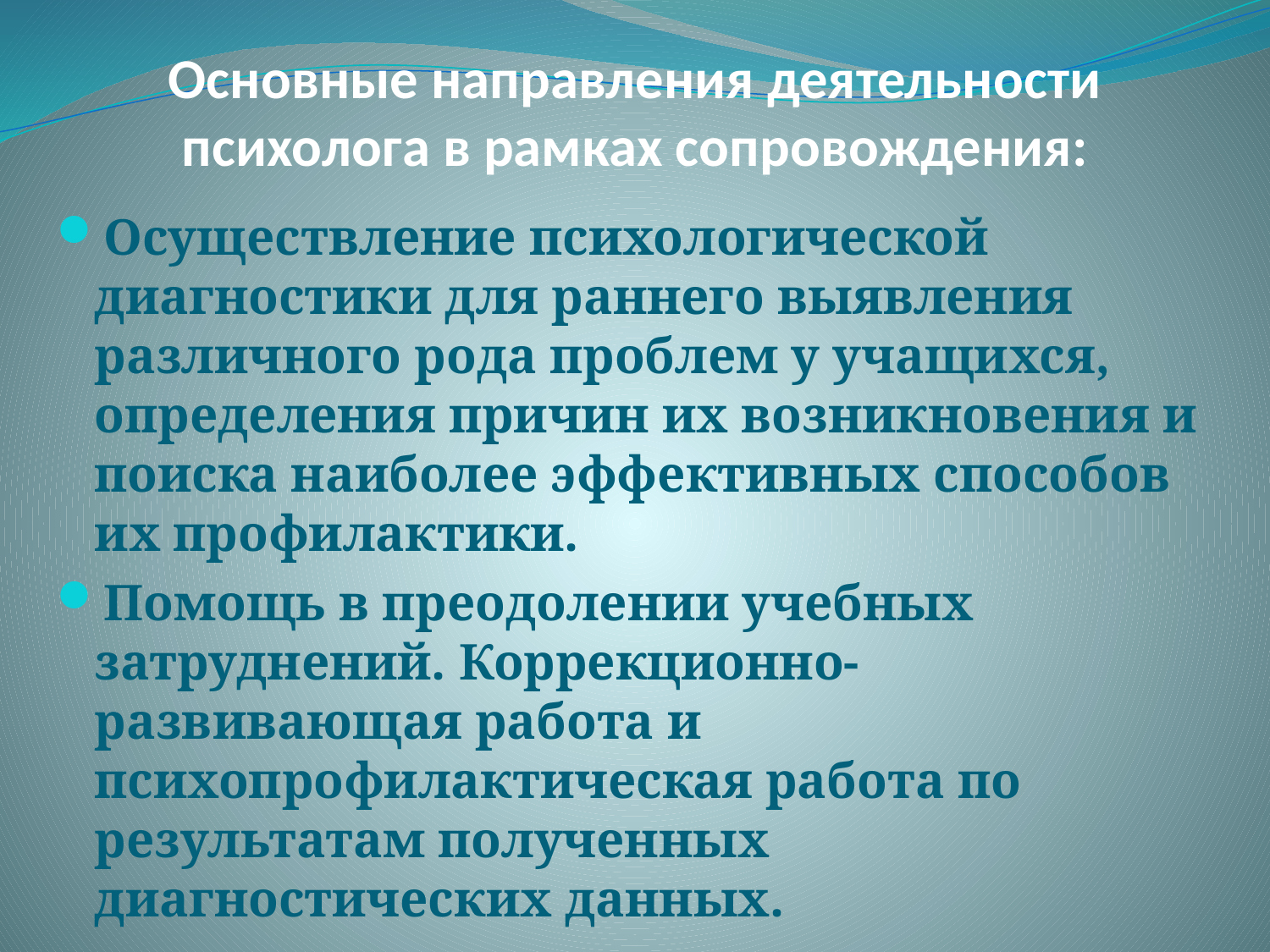

# Основные направления деятельности психолога в рамках сопровождения:
Осуществление психологической диагностики для раннего выявления различного рода проблем у учащихся, определения причин их возникновения и поиска наиболее эффективных способов их профилактики.
Помощь в преодолении учебных затруднений. Коррекционно-развивающая работа и психопрофилактическая работа по результатам полученных диагностических данных.